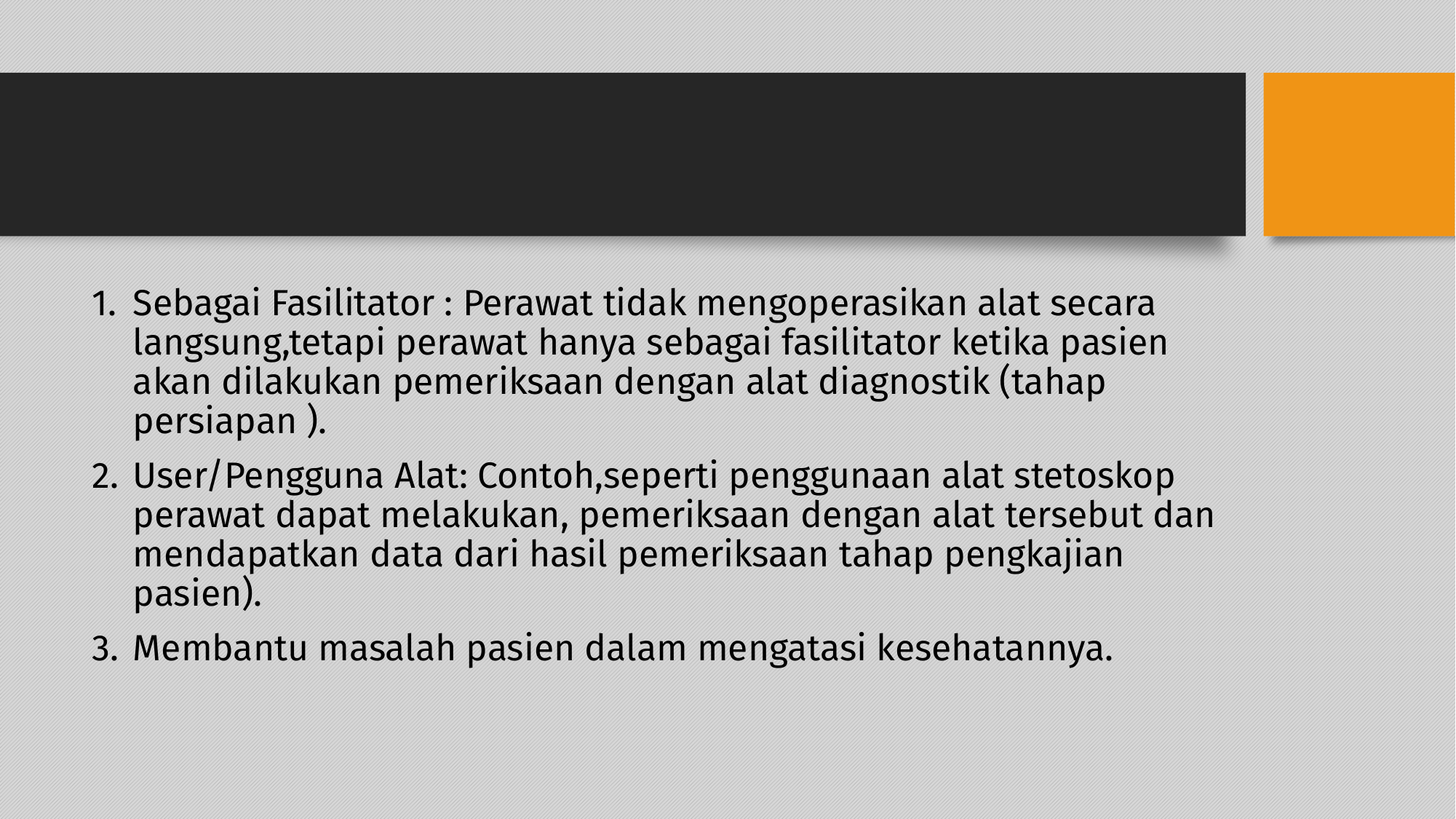

#
Sebagai Fasilitator : Perawat tidak mengoperasikan alat secara langsung,tetapi perawat hanya sebagai fasilitator ketika pasien akan dilakukan pemeriksaan dengan alat diagnostik (tahap persiapan ).
User/Pengguna Alat: Contoh,seperti penggunaan alat stetoskop perawat dapat melakukan, pemeriksaan dengan alat tersebut dan mendapatkan data dari hasil pemeriksaan tahap pengkajian pasien).
Membantu masalah pasien dalam mengatasi kesehatannya.